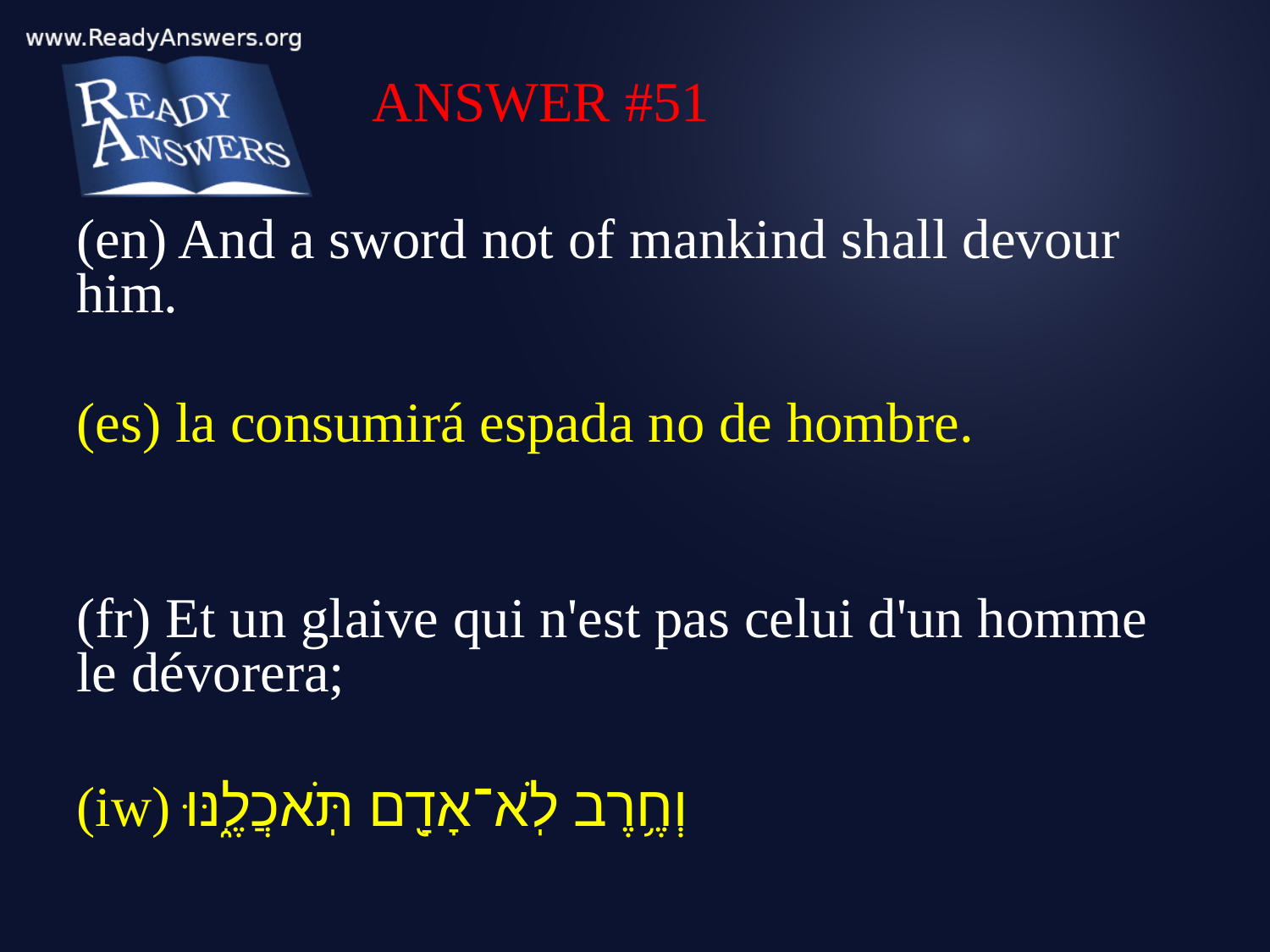

ANSWER #51
(en) And a sword not of mankind shall devour him.
(es) la consumirá espada no de hombre.
(fr) Et un glaive qui n'est pas celui d'un homme le dévorera;
(iw) וְחֶ֥רֶב לֹֽא־אָדָ֖ם תֹּֽאכֲלֶ֑נּוּ